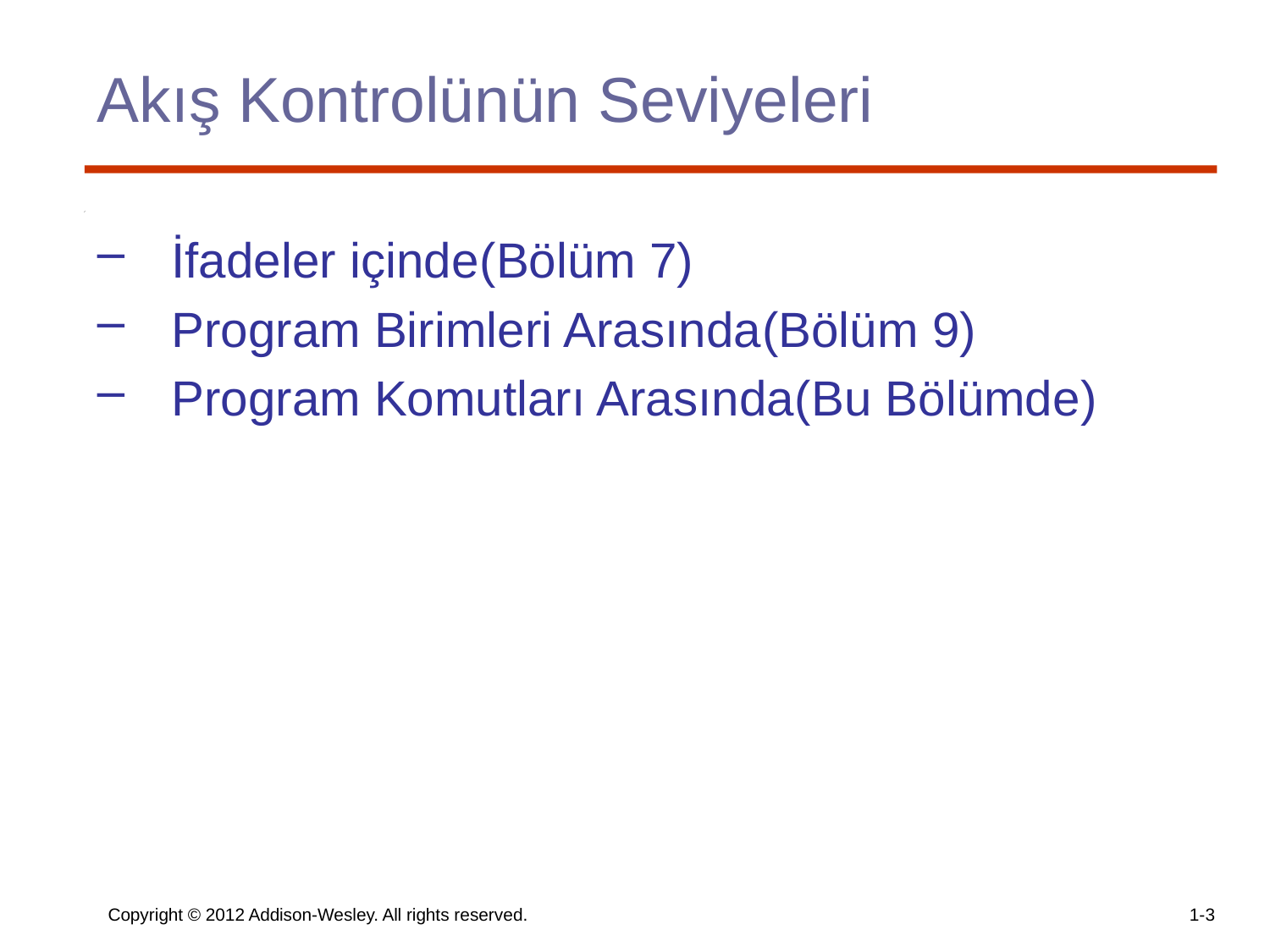

# Akış Kontrolünün Seviyeleri
İfadeler içinde(Bölüm 7)
Program Birimleri Arasında(Bölüm 9)
Program Komutları Arasında(Bu Bölümde)
Copyright © 2012 Addison-Wesley. All rights reserved.
1-3